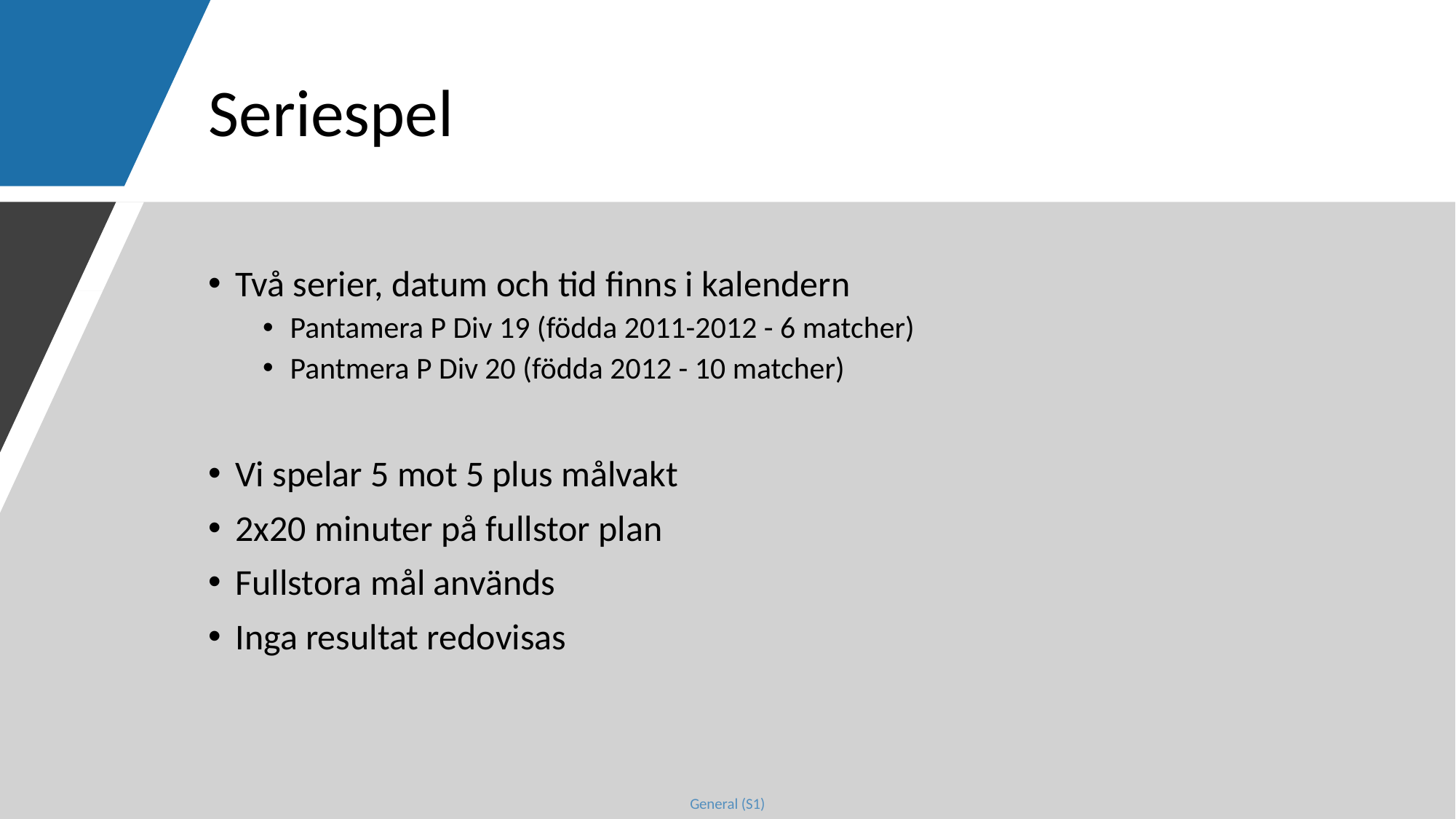

# Seriespel

Två serier, datum och tid finns i kalendern
Pantamera P Div 19 (födda 2011-2012 - 6 matcher)
Pantmera P Div 20 (födda 2012 - 10 matcher)

Vi spelar 5 mot 5 plus målvakt
2x20 minuter på fullstor plan
Fullstora mål används
Inga resultat redovisas